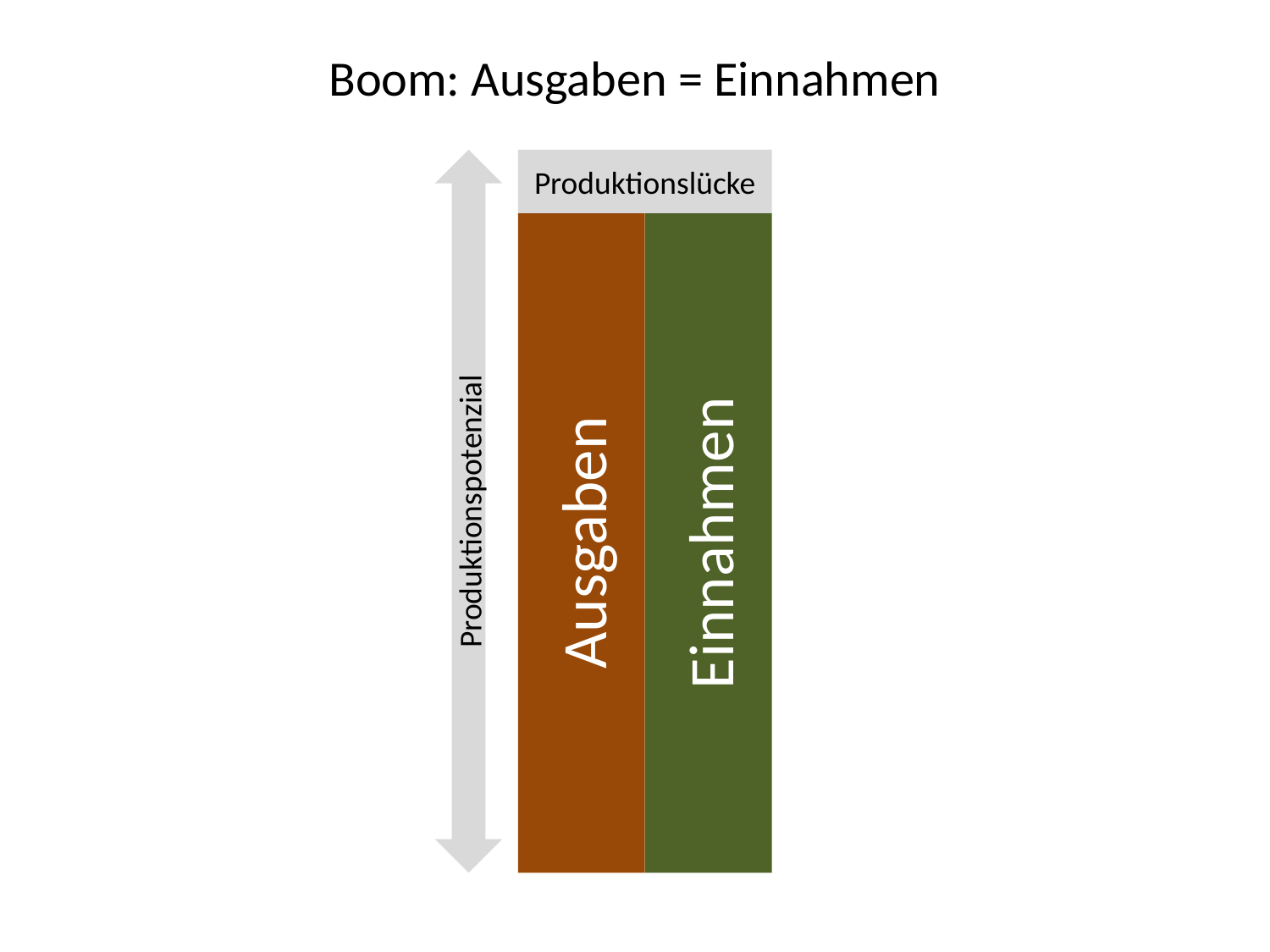

# Boom: Ausgaben = Einnahmen
Produktionspotenzial
Produktionslücke
Ausgaben
Einnahmen